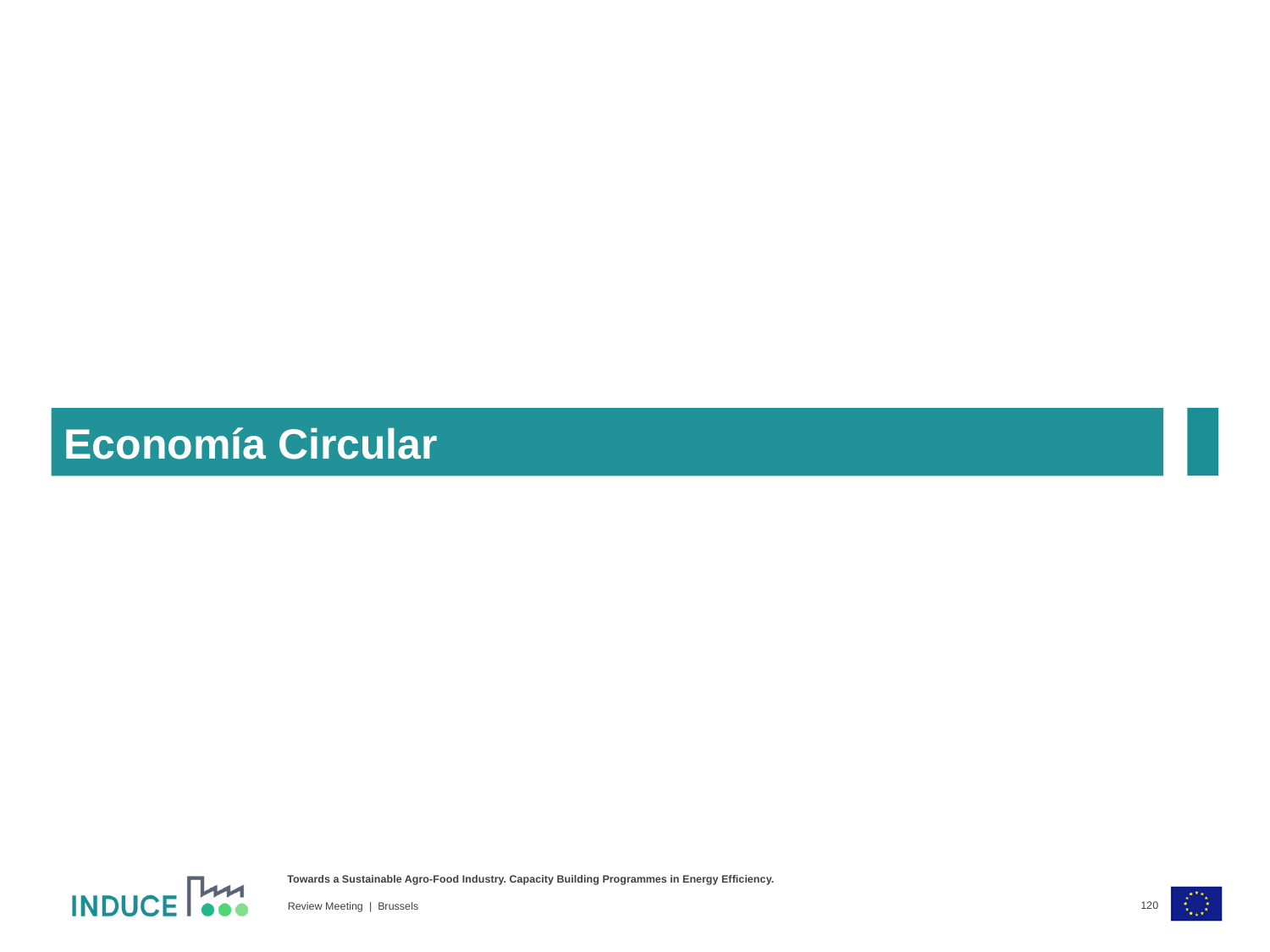

Economía Circular
120
Review Meeting  |  Brussels